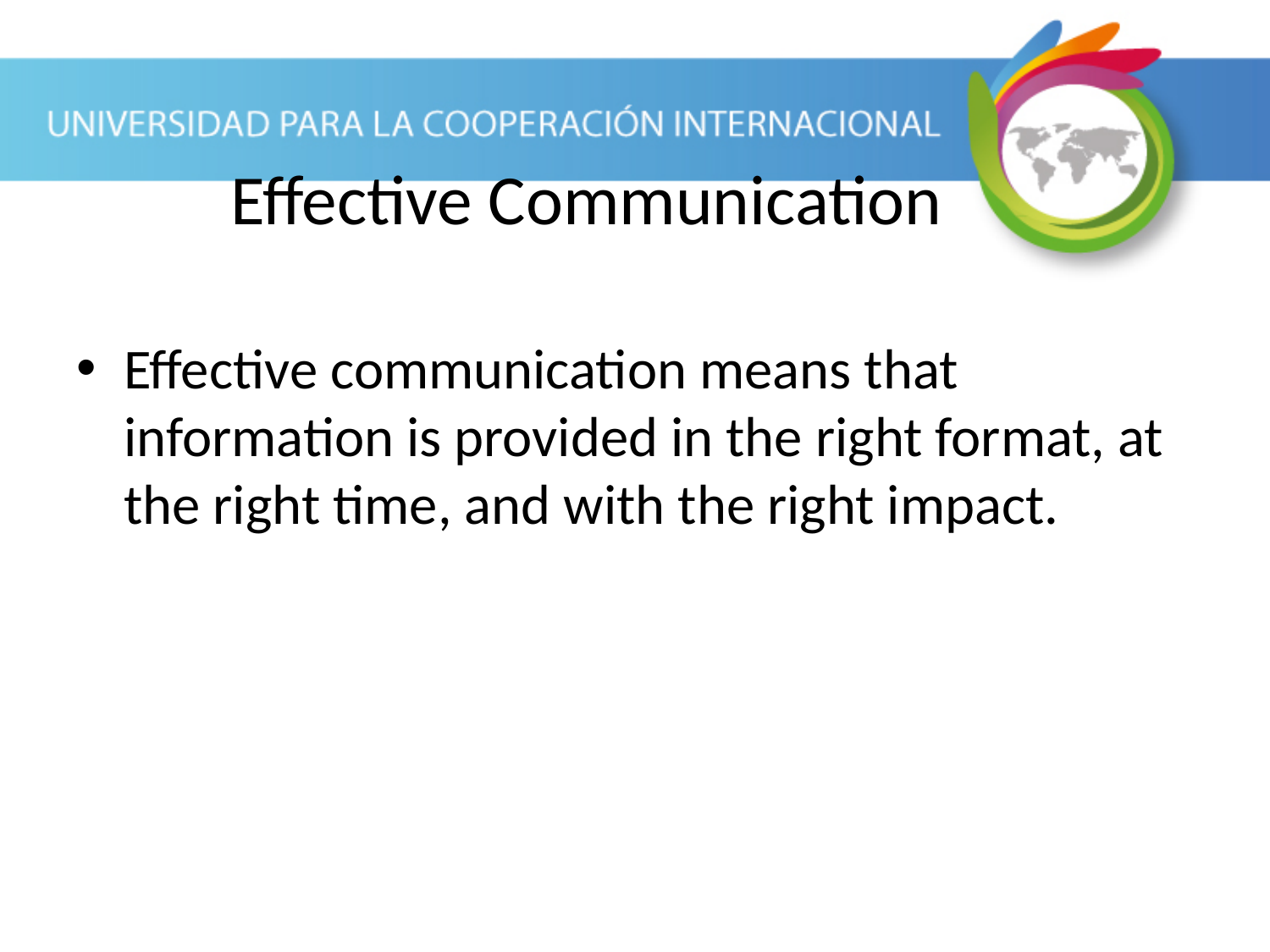

Effective communication means that information is provided in the right format, at the right time, and with the right impact.

Effective Communication